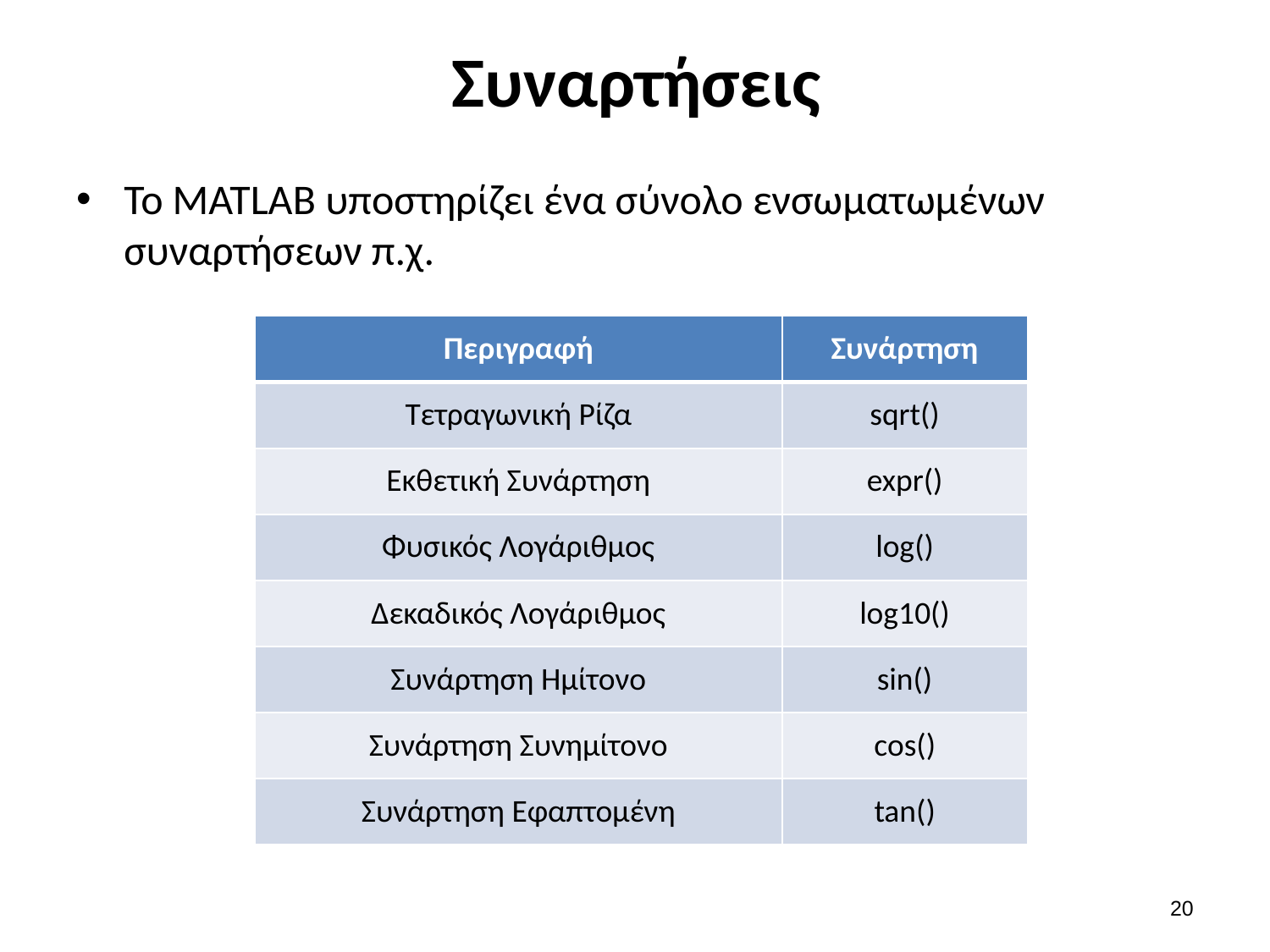

# Συναρτήσεις
Το MATLAB υποστηρίζει ένα σύνολο ενσωματωμένων συναρτήσεων π.χ.
| Περιγραφή | Συνάρτηση |
| --- | --- |
| Τετραγωνική Ρίζα | sqrt() |
| Εκθετική Συνάρτηση | expr() |
| Φυσικός Λογάριθμος | log() |
| Δεκαδικός Λογάριθμος | log10() |
| Συνάρτηση Ημίτονο | sin() |
| Συνάρτηση Συνημίτονο | cos() |
| Συνάρτηση Εφαπτομένη | tan() |
20